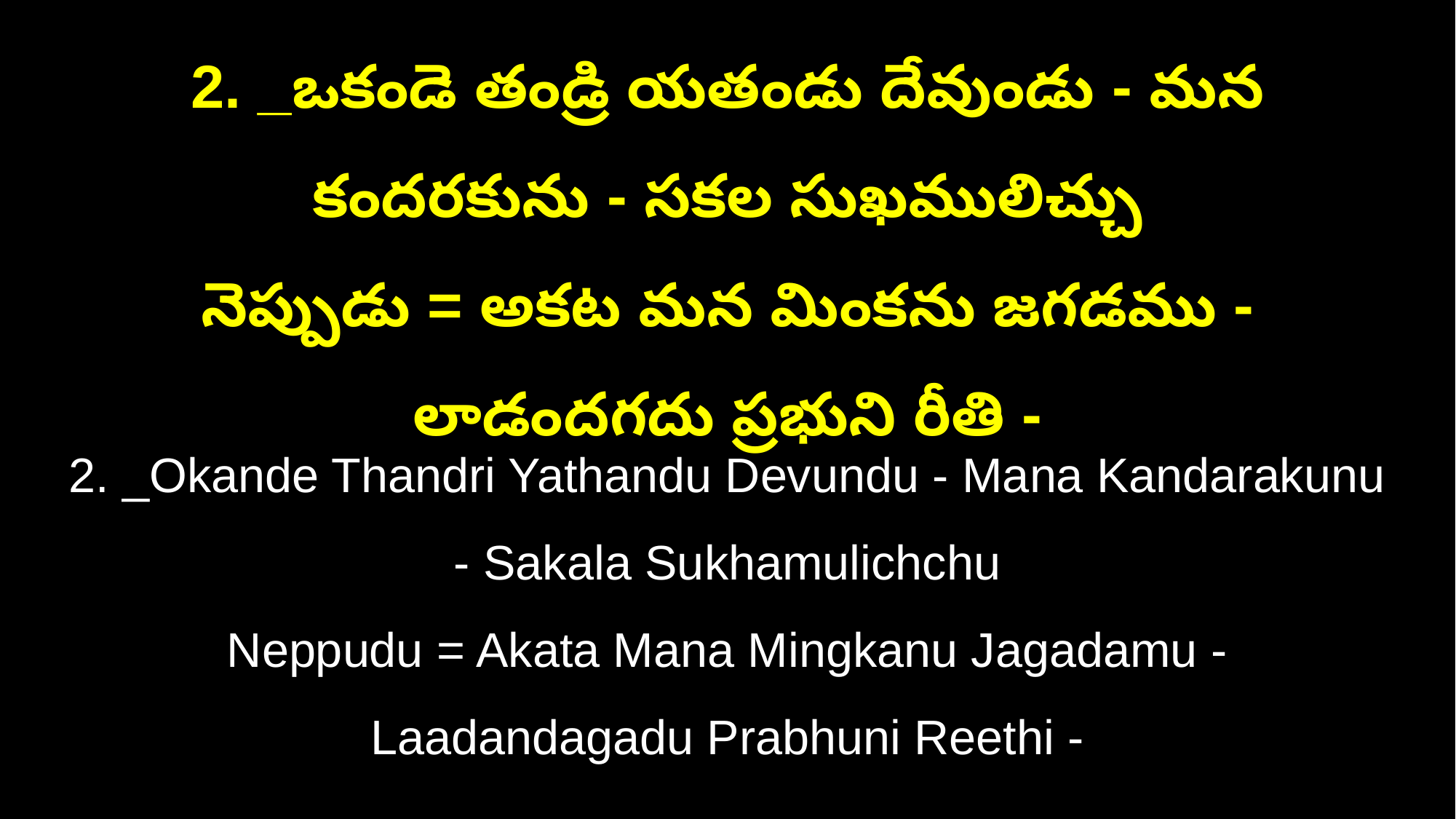

2. _ఒకండె తండ్రి యతండు దేవుండు - మన కందరకును - సకల సుఖములిచ్చు
నెప్పుడు = అకట మన మింకను జగడము - లాడందగదు ప్రభుని రీతి -
2. _Okande Thandri Yathandu Devundu - Mana Kandarakunu - Sakala Sukhamulichchu
Neppudu = Akata Mana Mingkanu Jagadamu - Laadandagadu Prabhuni Reethi -